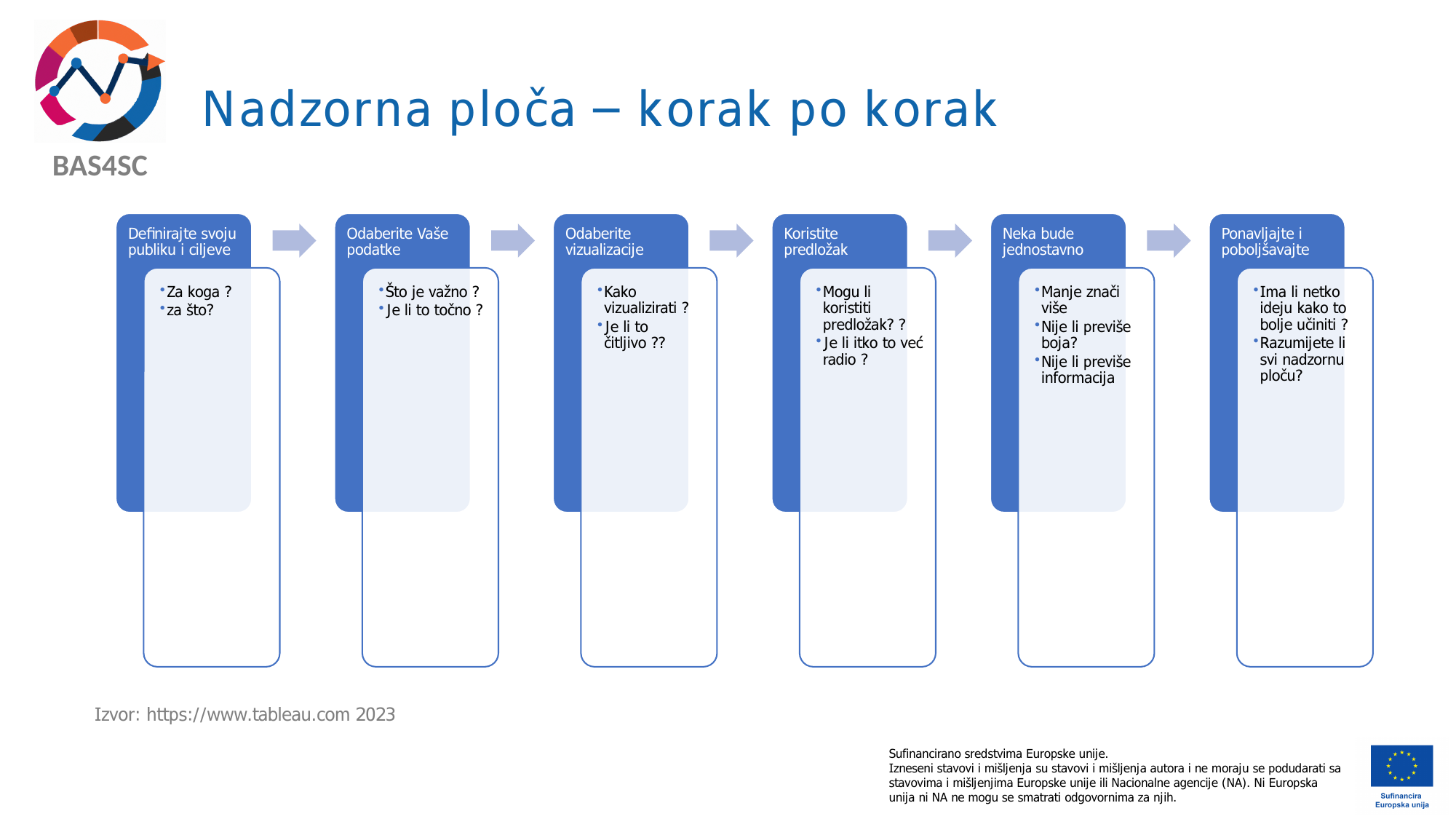

# Nadzorna ploča – korak po korak
Definirajte svoju publiku i ciljeve
Za koga ?
za što?

Odaberite Vaše podatke
Što je važno ?
Je li to točno ?

Odaberite vizualizacije
Kako vizualizirati ?
Je li to čitljivo ??

Koristite predložak
Mogu li koristiti predložak? ?
Je li itko to već radio ?

Neka bude jednostavno
Manje znači više
Nije li previše boja?
Nije li previše informacija

Ponavljajte i poboljšavajte
Ima li netko ideju kako to bolje učiniti ?
Razumijete li svi nadzornu ploču?
Izvor: https://www.tableau.com 2023